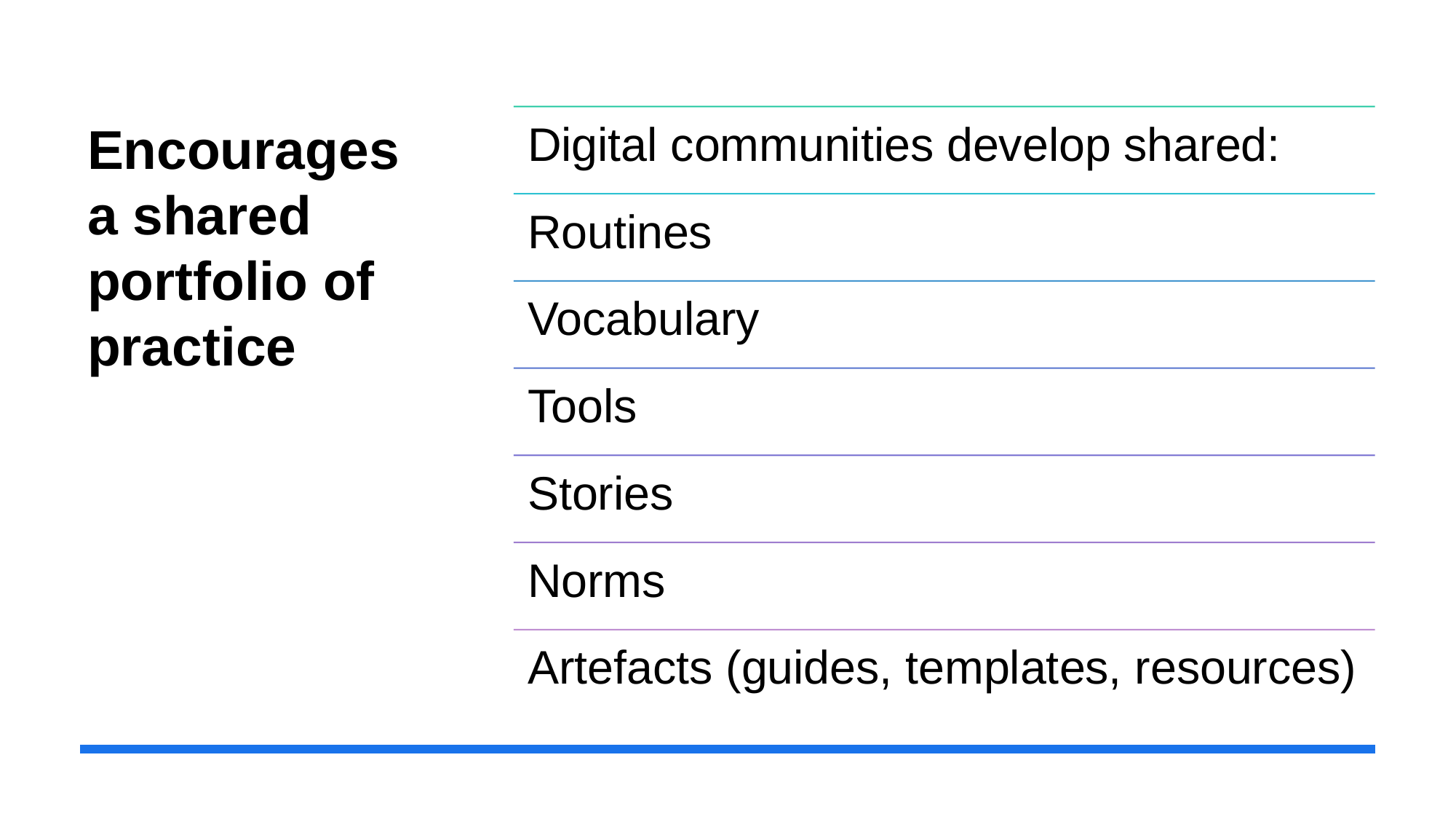

Digital communities develop shared:
Routines
Vocabulary
Tools
Stories
Norms
Artefacts (guides, templates, resources)
# Encourages a shared portfolio of practice